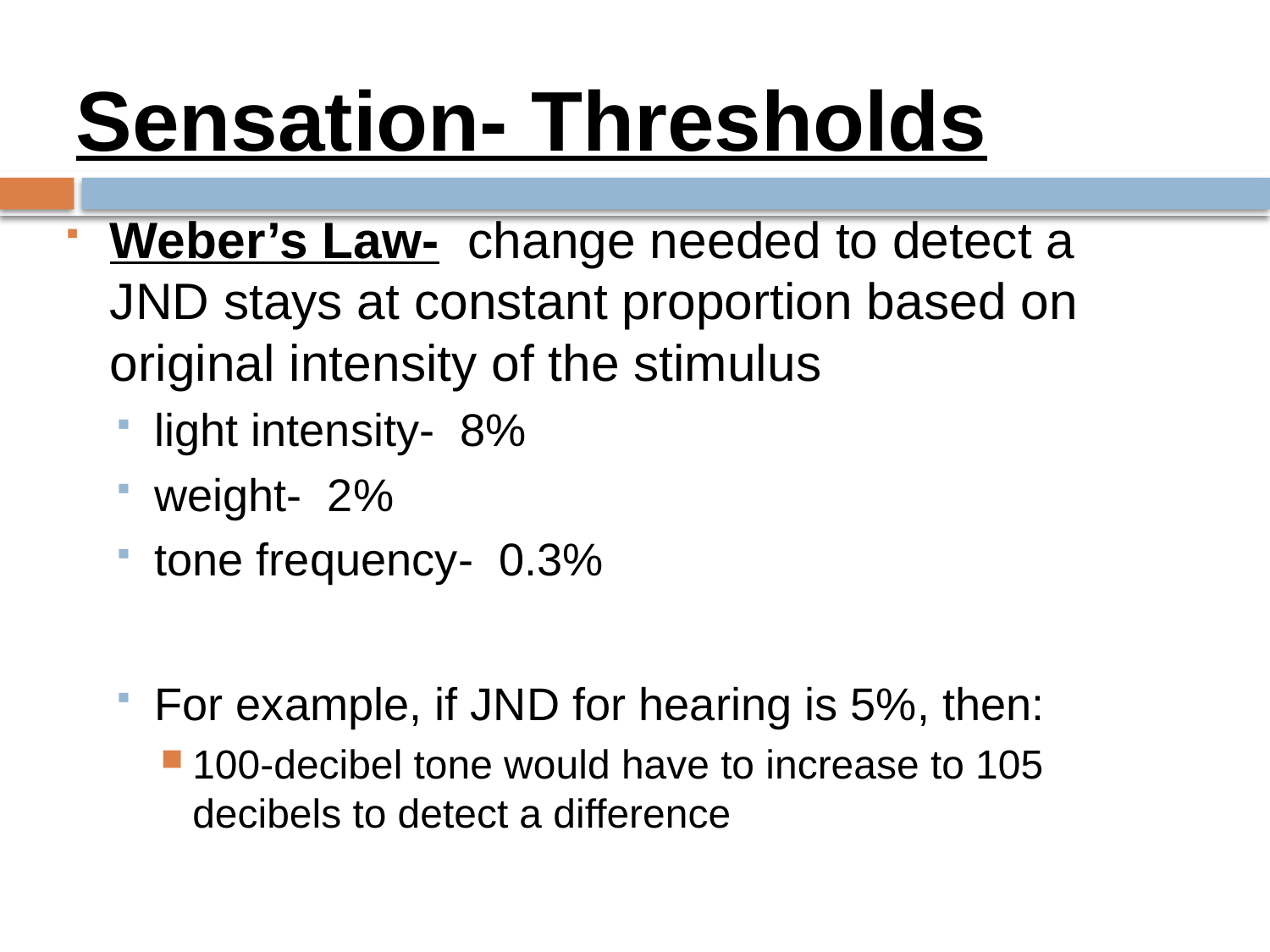

# Sensation- Thresholds
Weber’s Law-  change needed to detect a JND stays at constant proportion based on original intensity of the stimulus
light intensity-  8%
weight-  2%
tone frequency-  0.3%

For example, if JND for hearing is 5%, then:
100-decibel tone would have to increase to 105 decibels to detect a difference